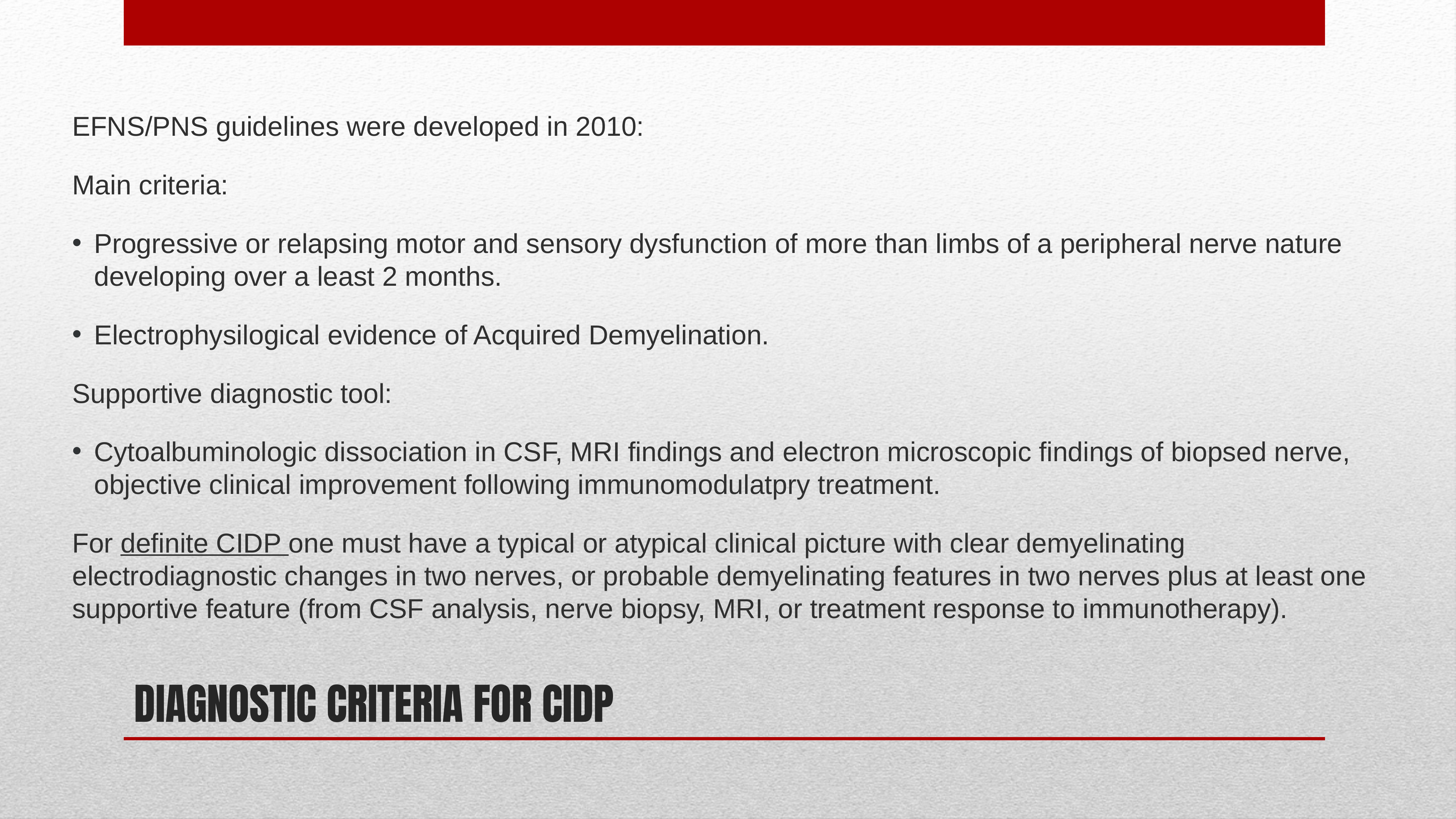

EFNS/PNS guidelines were developed in 2010:
Main criteria:
Progressive or relapsing motor and sensory dysfunction of more than limbs of a peripheral nerve nature developing over a least 2 months.
Electrophysilogical evidence of Acquired Demyelination.
Supportive diagnostic tool:
Cytoalbuminologic dissociation in CSF, MRI findings and electron microscopic findings of biopsed nerve, objective clinical improvement following immunomodulatpry treatment.
For definite CIDP one must have a typical or atypical clinical picture with clear demyelinating electrodiagnostic changes in two nerves, or probable demyelinating features in two nerves plus at least one supportive feature (from CSF analysis, nerve biopsy, MRI, or treatment response to immunotherapy).
# DIAGNOSTIC CRITERIA FOR CIDP